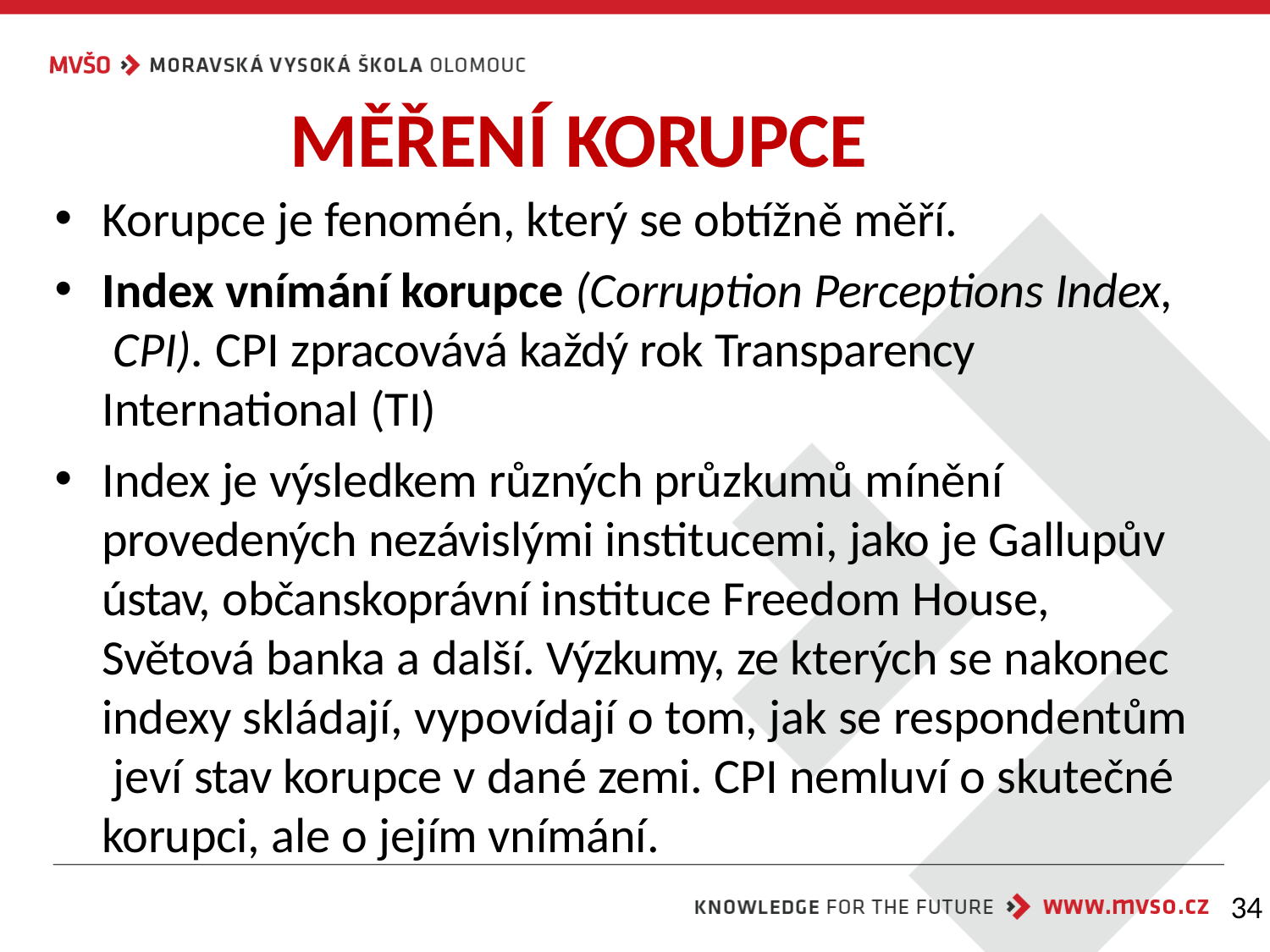

# MĚŘENÍ KORUPCE
Korupce je fenomén, který se obtížně měří.
Index vnímání korupce (Corruption Perceptions Index,  CPI). CPI zpracovává každý rok Transparency  International (TI)
Index je výsledkem různých průzkumů mínění
provedených nezávislými institucemi, jako je Gallupův  ústav, občanskoprávní instituce Freedom House,  Světová banka a další. Výzkumy, ze kterých se nakonec  indexy skládají, vypovídají o tom, jak se respondentům  jeví stav korupce v dané zemi. CPI nemluví o skutečné  korupci, ale o jejím vnímání.
34